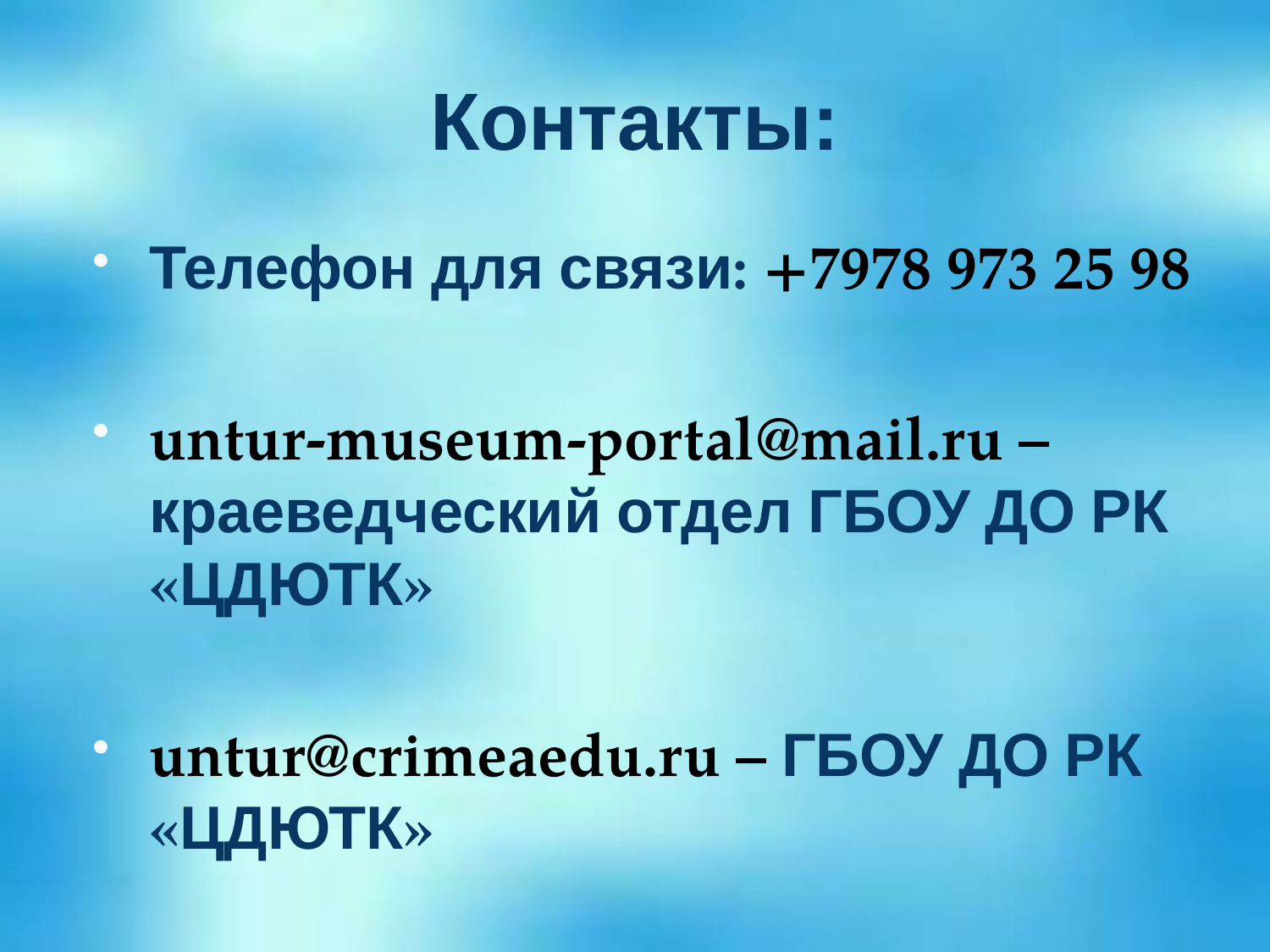

# Контакты:
Телефон для связи: +7978 973 25 98

untur-museum-portal@mail.ru – краеведческий отдел ГБОУ ДО РК «ЦДЮТК»

untur@crimeaedu.ru – ГБОУ ДО РК «ЦДЮТК»